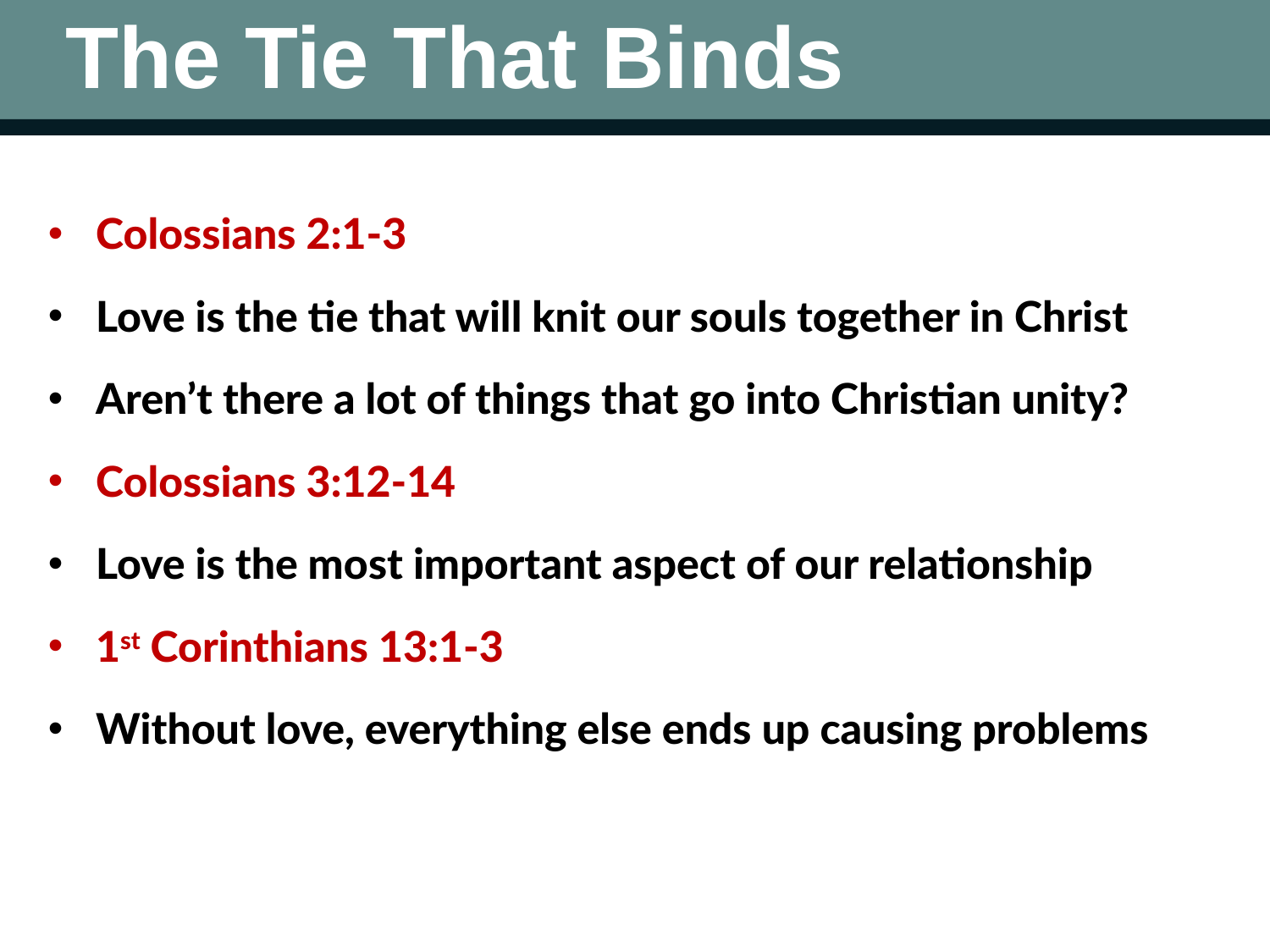

The Tie That Binds

Colossians 2:1-3
Love is the tie that will knit our souls together in Christ
Aren’t there a lot of things that go into Christian unity?
Colossians 3:12-14
Love is the most important aspect of our relationship
1st Corinthians 13:1-3
Without love, everything else ends up causing problems